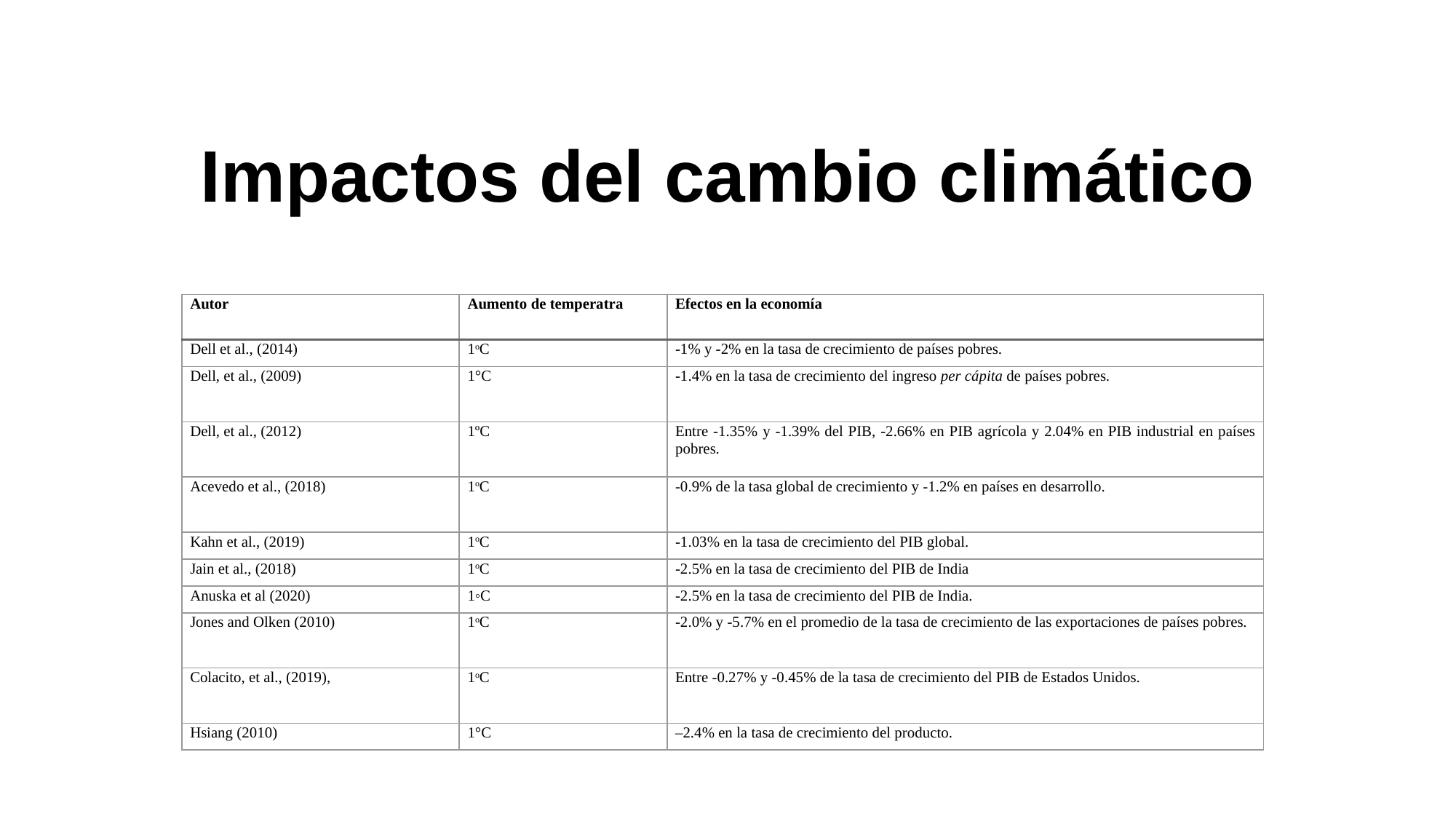

# Impactos del cambio climático

| Autor | Aumento de temperatra | Efectos en la economía |
| --- | --- | --- |
| Dell et al., (2014) | 1oC | -1% y -2% en la tasa de crecimiento de países pobres. |
| Dell, et al., (2009) | 1°C | -1.4% en la tasa de crecimiento del ingreso per cápita de países pobres. |
| Dell, et al., (2012) | 1ºC | Entre -1.35% y -1.39% del PIB, -2.66% en PIB agrícola y 2.04% en PIB industrial en países pobres. |
| Acevedo et al., (2018) | 1oC | -0.9% de la tasa global de crecimiento y -1.2% en países en desarrollo. |
| Kahn et al., (2019) | 1oC | -1.03% en la tasa de crecimiento del PIB global. |
| Jain et al., (2018) | 1oC | -2.5% en la tasa de crecimiento del PIB de India |
| Anuska et al (2020) | 1◦C | -2.5% en la tasa de crecimiento del PIB de India. |
| Jones and Olken (2010) | 1oC | -2.0% y -5.7% en el promedio de la tasa de crecimiento de las exportaciones de países pobres. |
| Colacito, et al., (2019), | 1oC | Entre -0.27% y -0.45% de la tasa de crecimiento del PIB de Estados Unidos. |
| Hsiang (2010) | 1°C | –2.4% en la tasa de crecimiento del producto. |